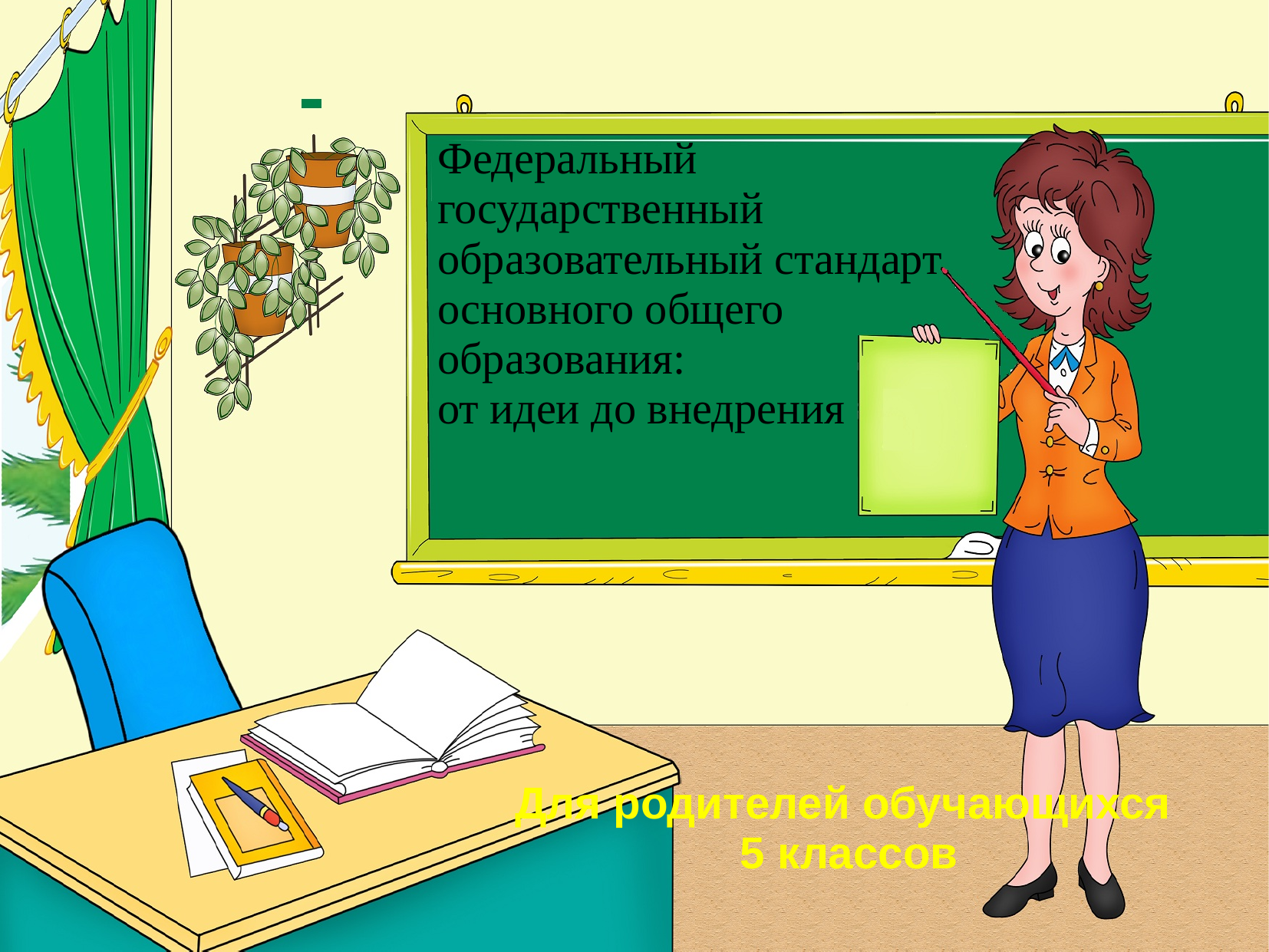

Федеральный государственный образовательный стандарт основного общего образования:
от идеи до внедрения
Для родителей обучающихся
 5 классов